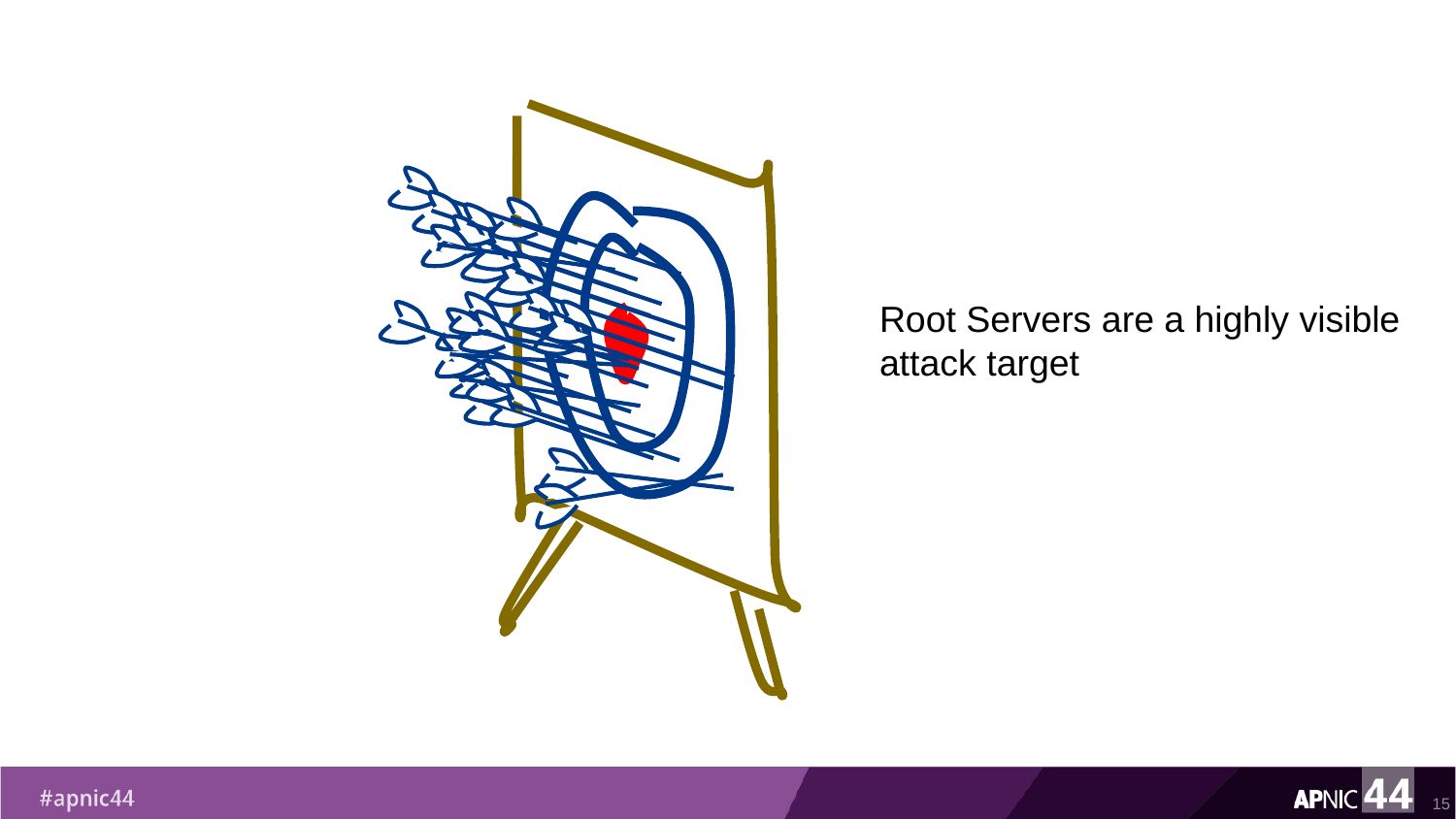

Root Servers are a highly visible attack target

15